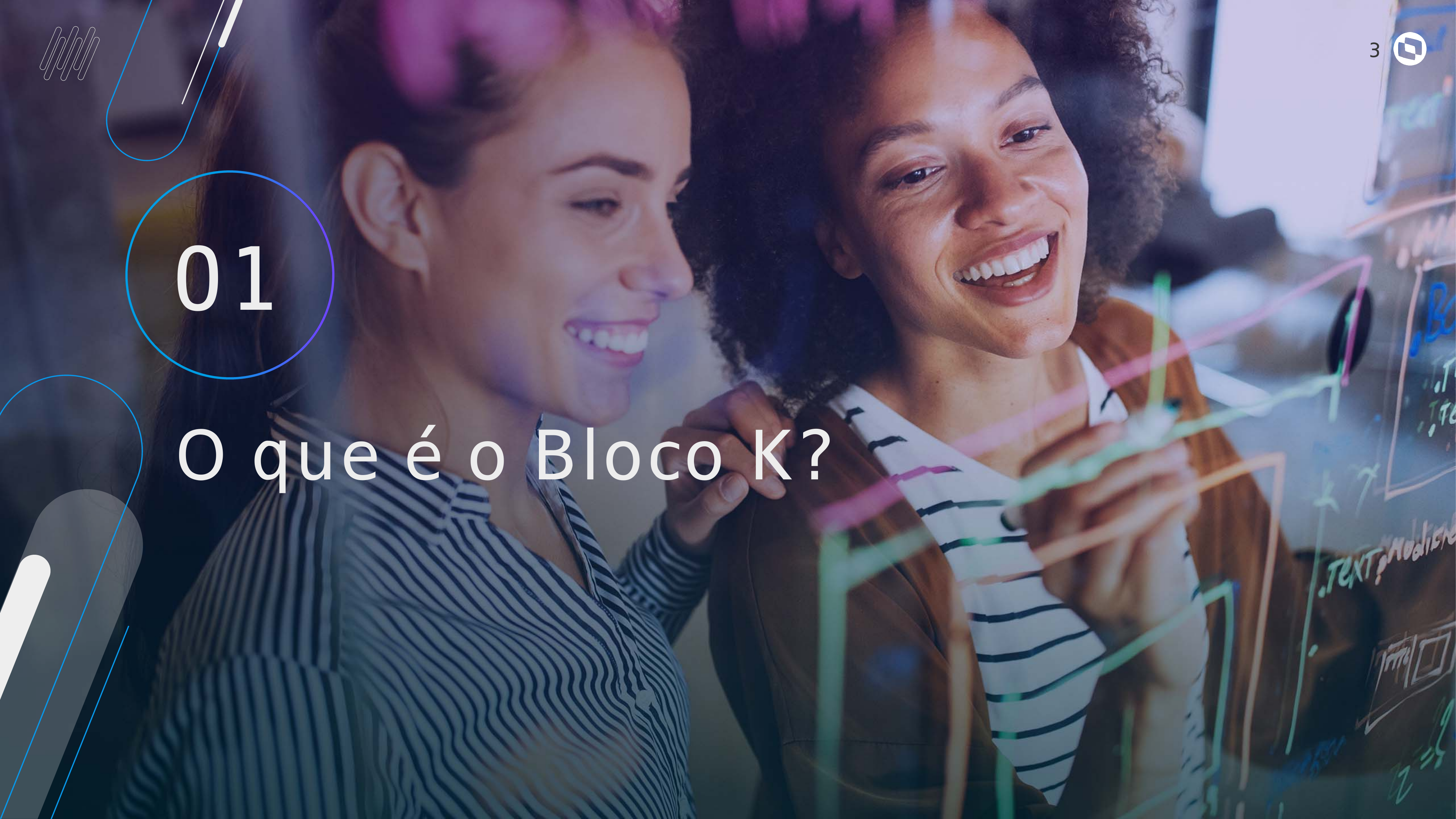

01
O que é o Bloco K?